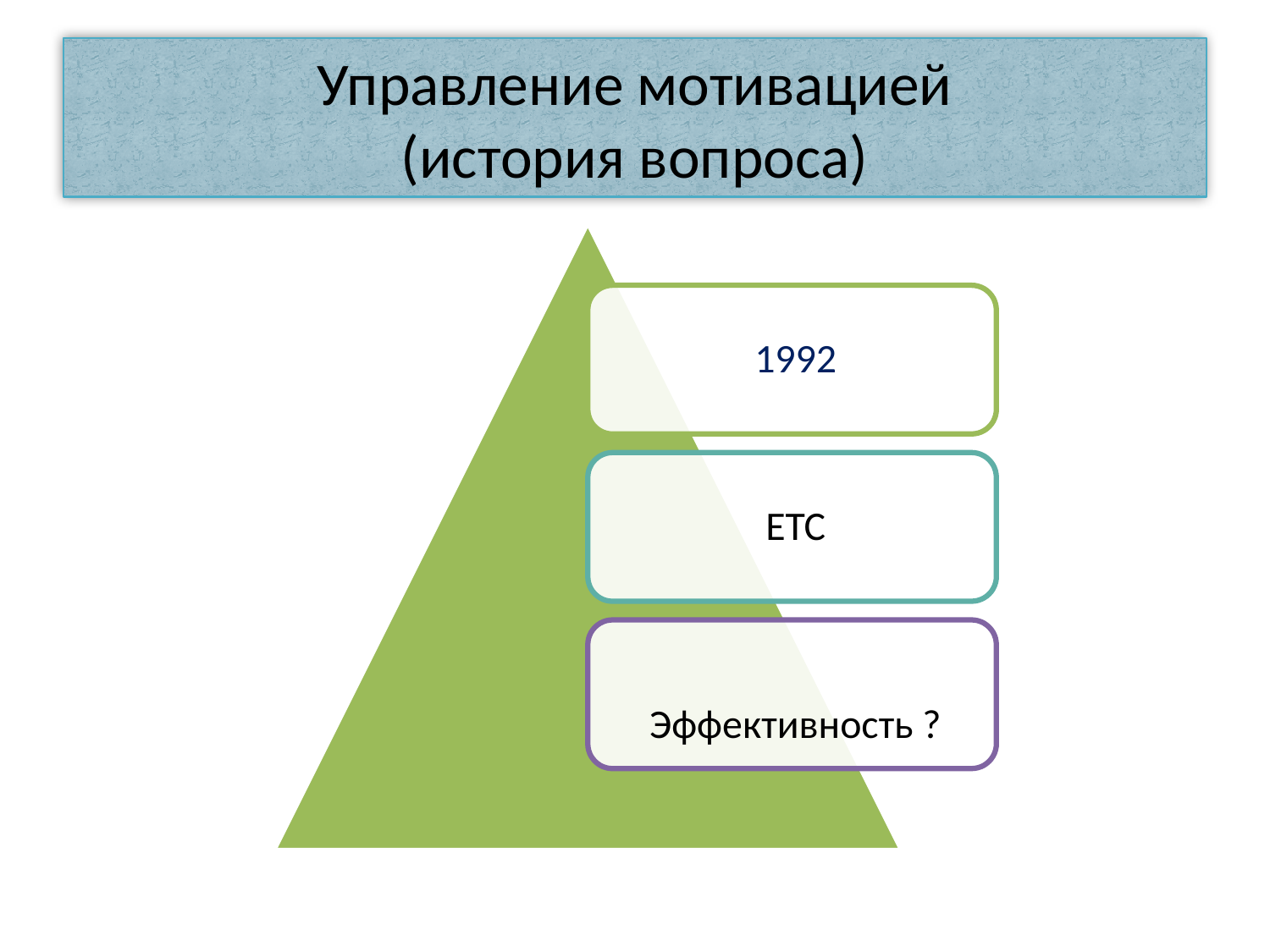

# Управление мотивацией (история вопроса)
1992
ЕТС

Эффективность ?